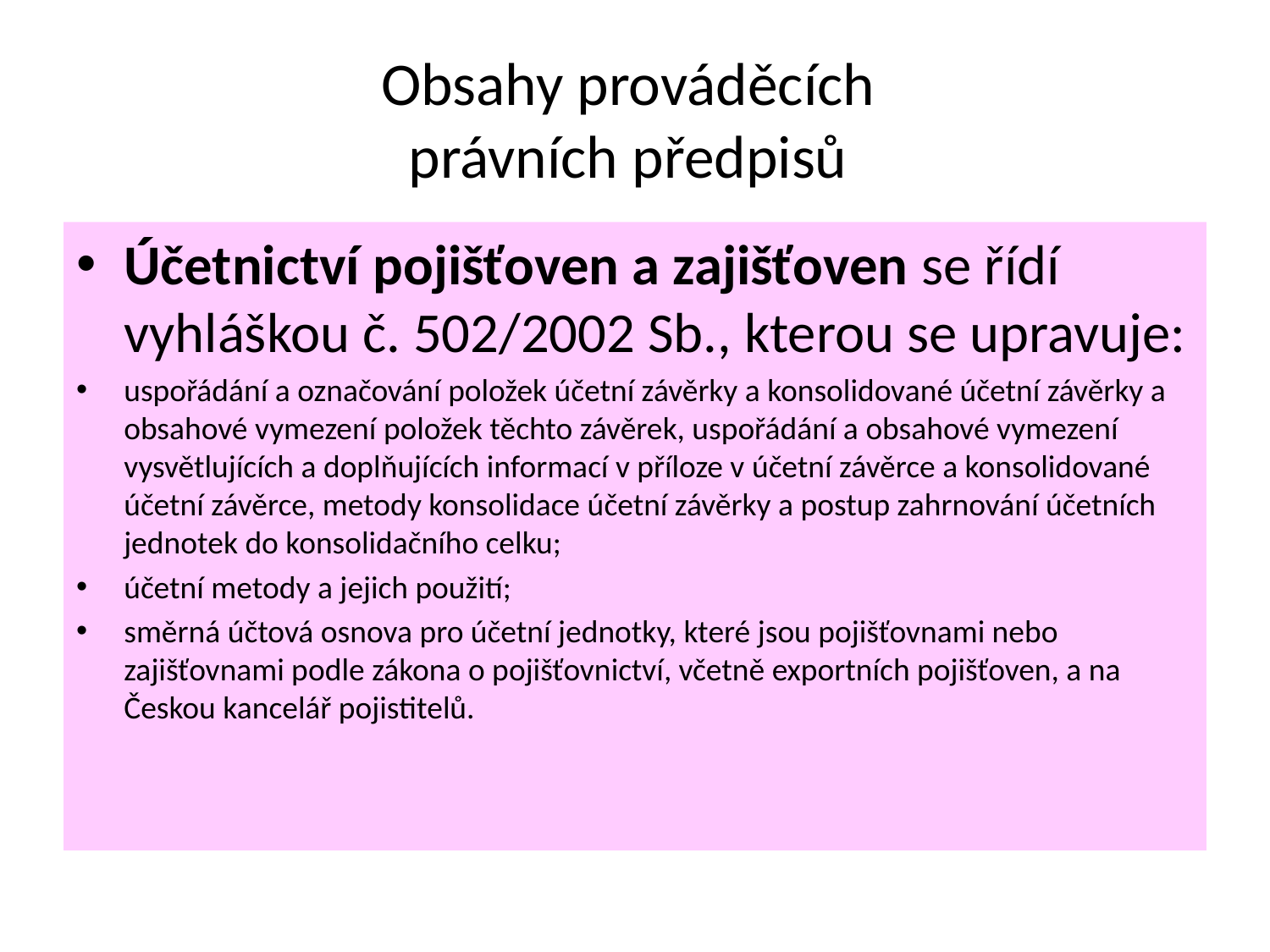

# Obsahy prováděcích právních předpisů
Účetnictví pojišťoven a zajišťoven se řídí vyhláškou č. 502/2002 Sb., kterou se upravuje:
uspořádání a označování položek účetní závěrky a konsolidované účetní závěrky a obsahové vymezení položek těchto závěrek, uspořádání a obsahové vymezení vysvětlujících a doplňujících informací v příloze v účetní závěrce a konsolidované účetní závěrce, metody konsolidace účetní závěrky a postup zahrnování účetních jednotek do konsolidačního celku;
účetní metody a jejich použití;
směrná účtová osnova pro účetní jednotky, které jsou pojišťovnami nebo zajišťovnami podle zákona o pojišťovnictví, včetně exportních pojišťoven, a na Českou kancelář pojistitelů.